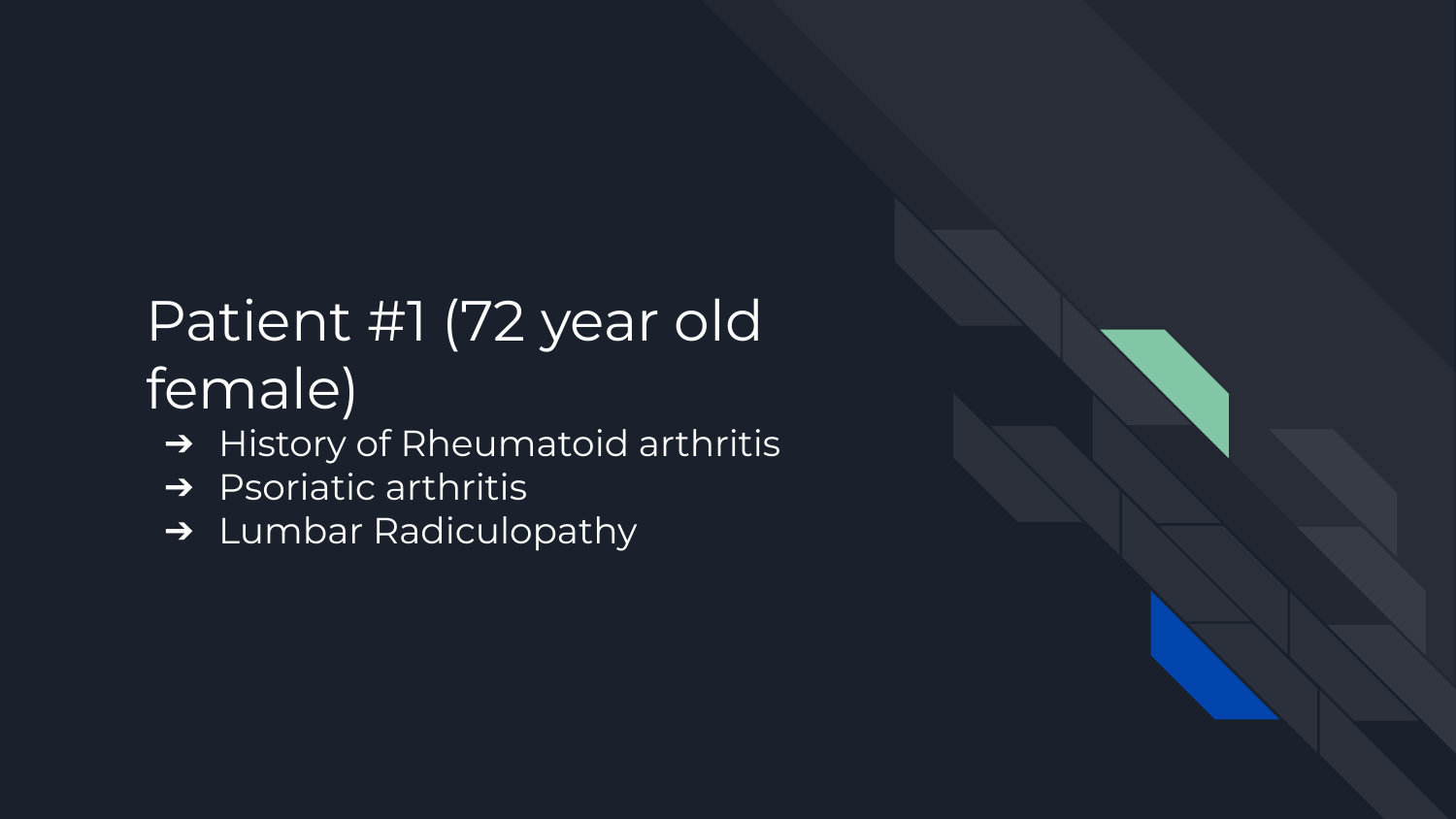

# Patient #1 (72 year old female)
History of Rheumatoid arthritis
Psoriatic arthritis
Lumbar Radiculopathy